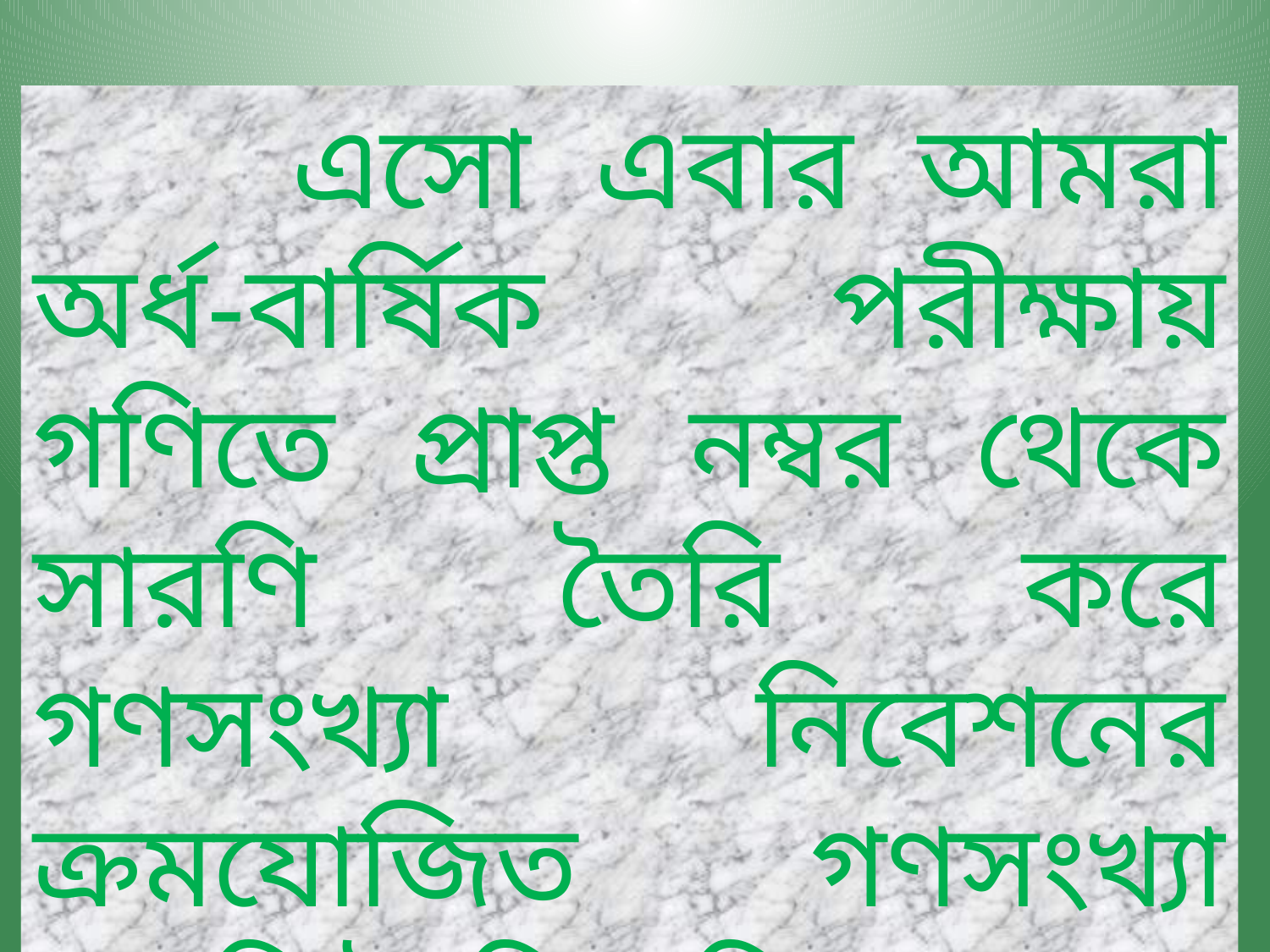

এসো এবার আমরা অর্ধ-বার্ষিক পরীক্ষায় গণিতে প্রাপ্ত নম্বর থেকে সারণি তৈরি করে গণসংখ্যা নিবেশনের ক্রমযোজিত গণসংখ্যা সারণি তৈরি করি।